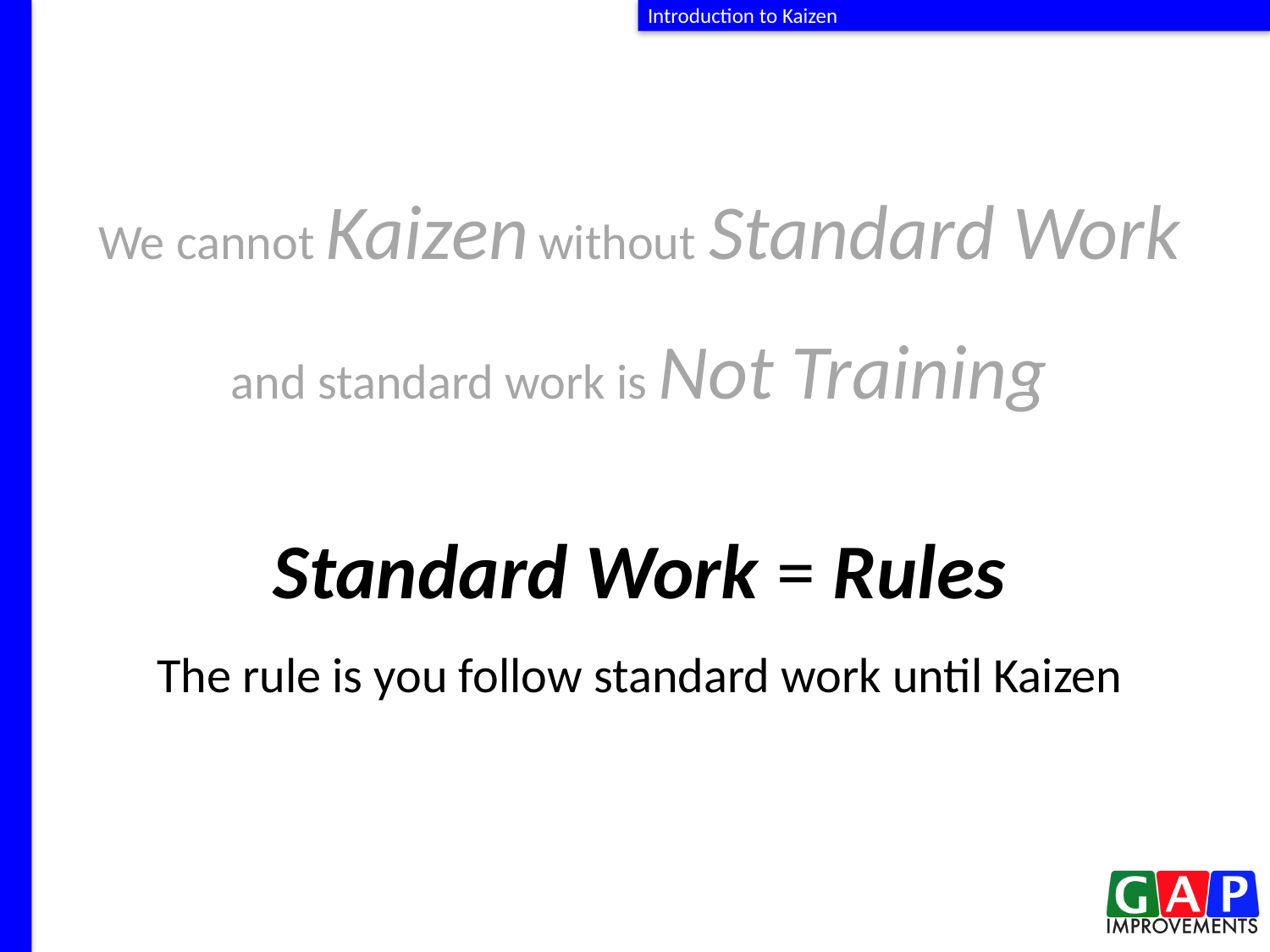

Introduction to Kaizen
We cannot Kaizen without Standard Work and standard work is Not Training
Standard Work = Rules
The rule is you follow standard work until Kaizen